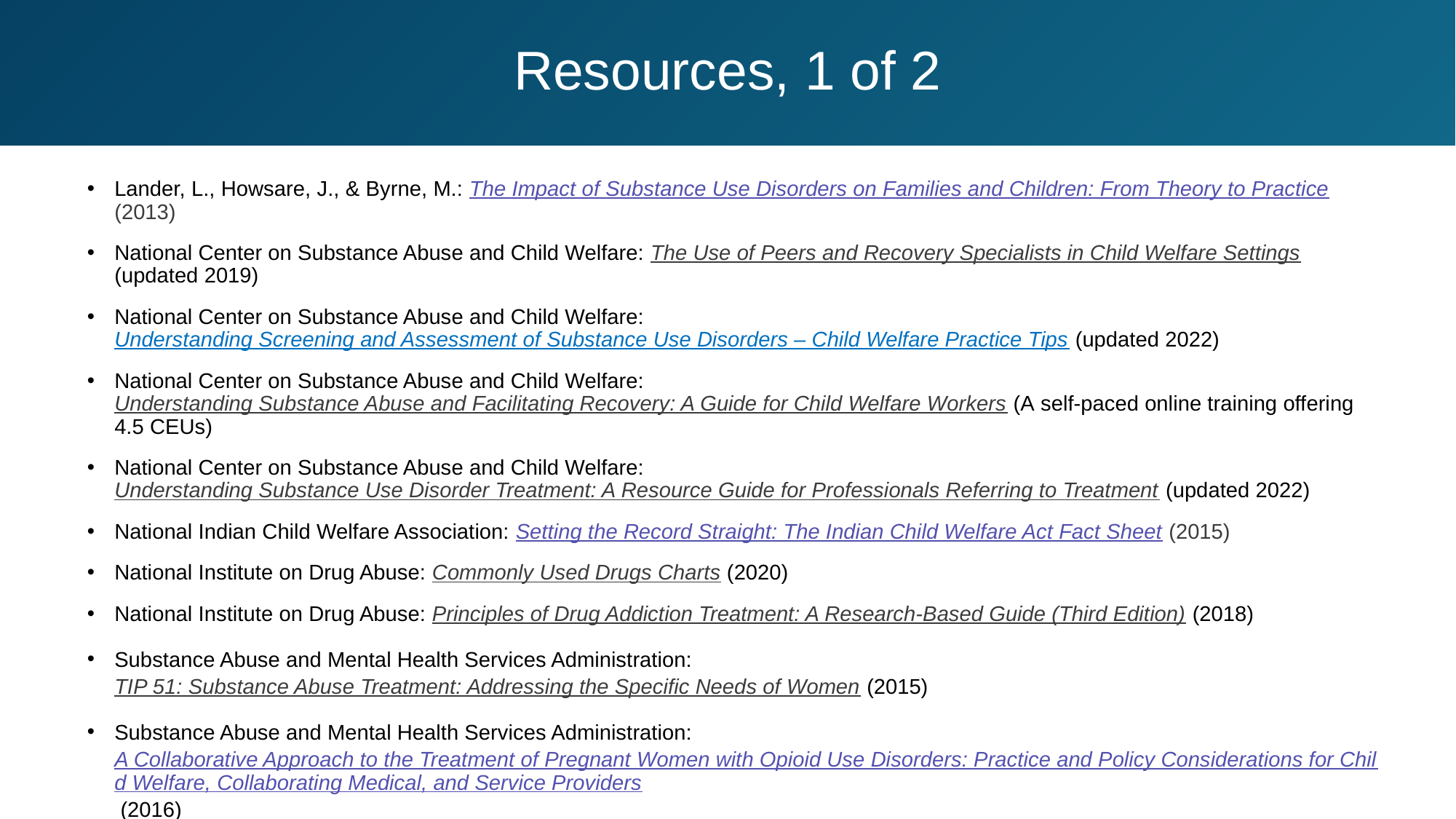

# Resources, 1 of 2
Lander, L., Howsare, J., & Byrne, M.: The Impact of Substance Use Disorders on Families and Children: From Theory to Practice (2013)
National Center on Substance Abuse and Child Welfare: The Use of Peers and Recovery Specialists in Child Welfare Settings (updated 2019)
National Center on Substance Abuse and Child Welfare: Understanding Screening and Assessment of Substance Use Disorders – Child Welfare Practice Tips (updated 2022)​
National Center on Substance Abuse and Child Welfare: Understanding Substance Abuse and Facilitating Recovery: A Guide for Child Welfare Workers (A self-paced online training offering 4.5 CEUs) ​
National Center on Substance Abuse and Child Welfare: Understanding Substance Use Disorder Treatment: A Resource Guide for Professionals Referring to Treatment (updated 2022)​
National Indian Child Welfare Association: Setting the Record Straight: The Indian Child Welfare Act Fact Sheet (2015)
National Institute on Drug Abuse: Commonly Used Drugs Charts (2020)
National Institute on Drug Abuse: Principles of Drug Addiction Treatment: A Research-Based Guide (Third Edition) (2018)
Substance Abuse and Mental Health Services Administration: TIP 51: Substance Abuse Treatment: Addressing the Specific Needs of Women (2015)
Substance Abuse and Mental Health Services Administration: A Collaborative Approach to the Treatment of Pregnant Women with Opioid Use Disorders: Practice and Policy Considerations for Child Welfare, Collaborating Medical, and Service Providers (2016)